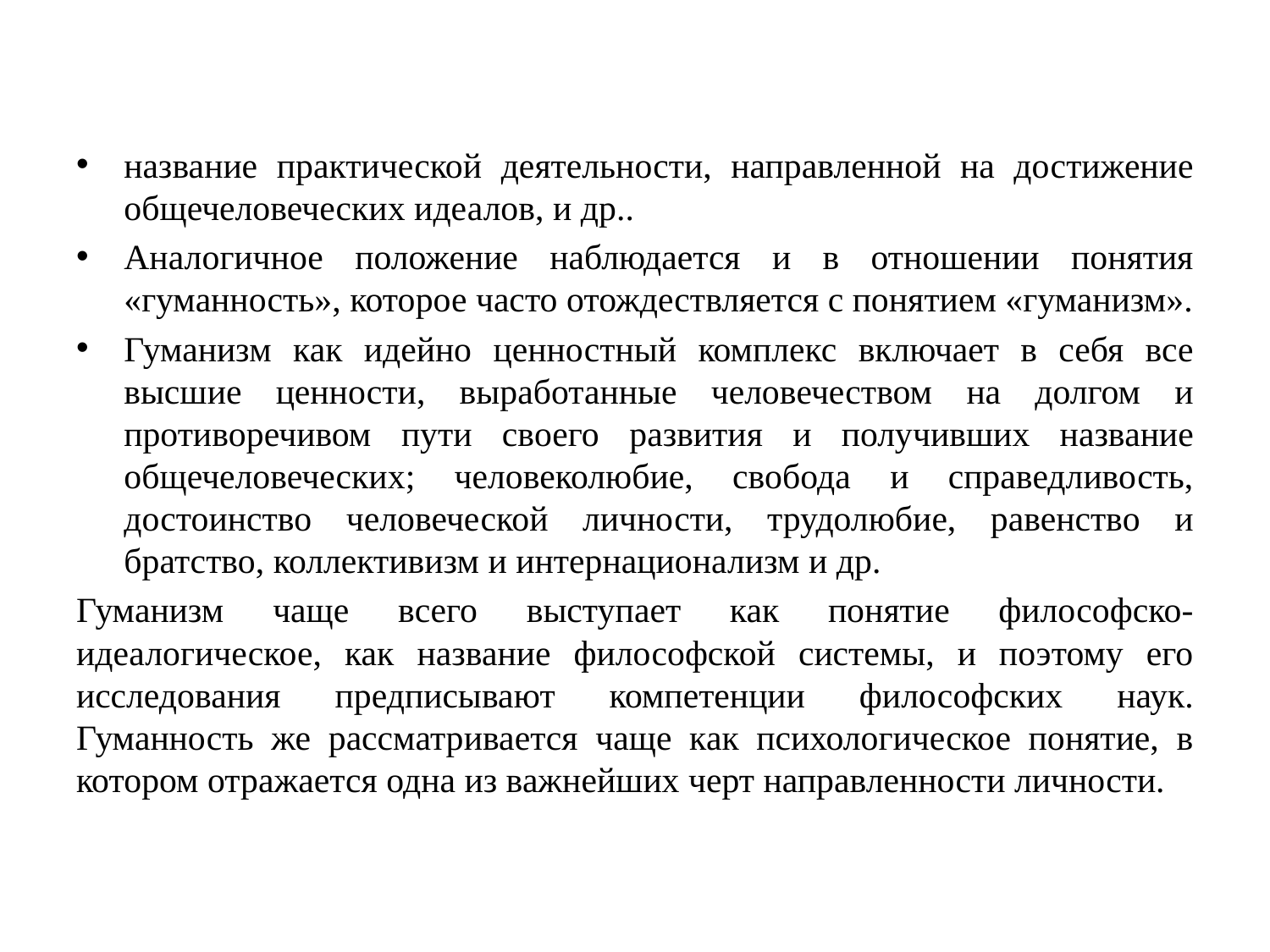

название практической деятельности, направленной на достижение общечеловеческих идеалов, и др..
Аналогичное положение наблюдается и в отношении понятия «гуманность», которое часто отождествляется с понятием «гуманизм».
Гуманизм как идейно ценностный комплекс включает в себя все высшие ценности, выработанные человечеством на долгом и противоречивом пути своего развития и получивших название общечеловеческих; человеколюбие, свобода и справедливость, достоинство человеческой личности, трудолюбие, равенство и братство, коллективизм и интернационализм и др.
Гуманизм чаще всего выступает как понятие философско-идеалогическое, как название философской системы, и поэтому его исследования предписывают компетенции философских наук. Гуманность же рассматривается чаще как психологическое понятие, в котором отражается одна из важнейших черт направленности личности.